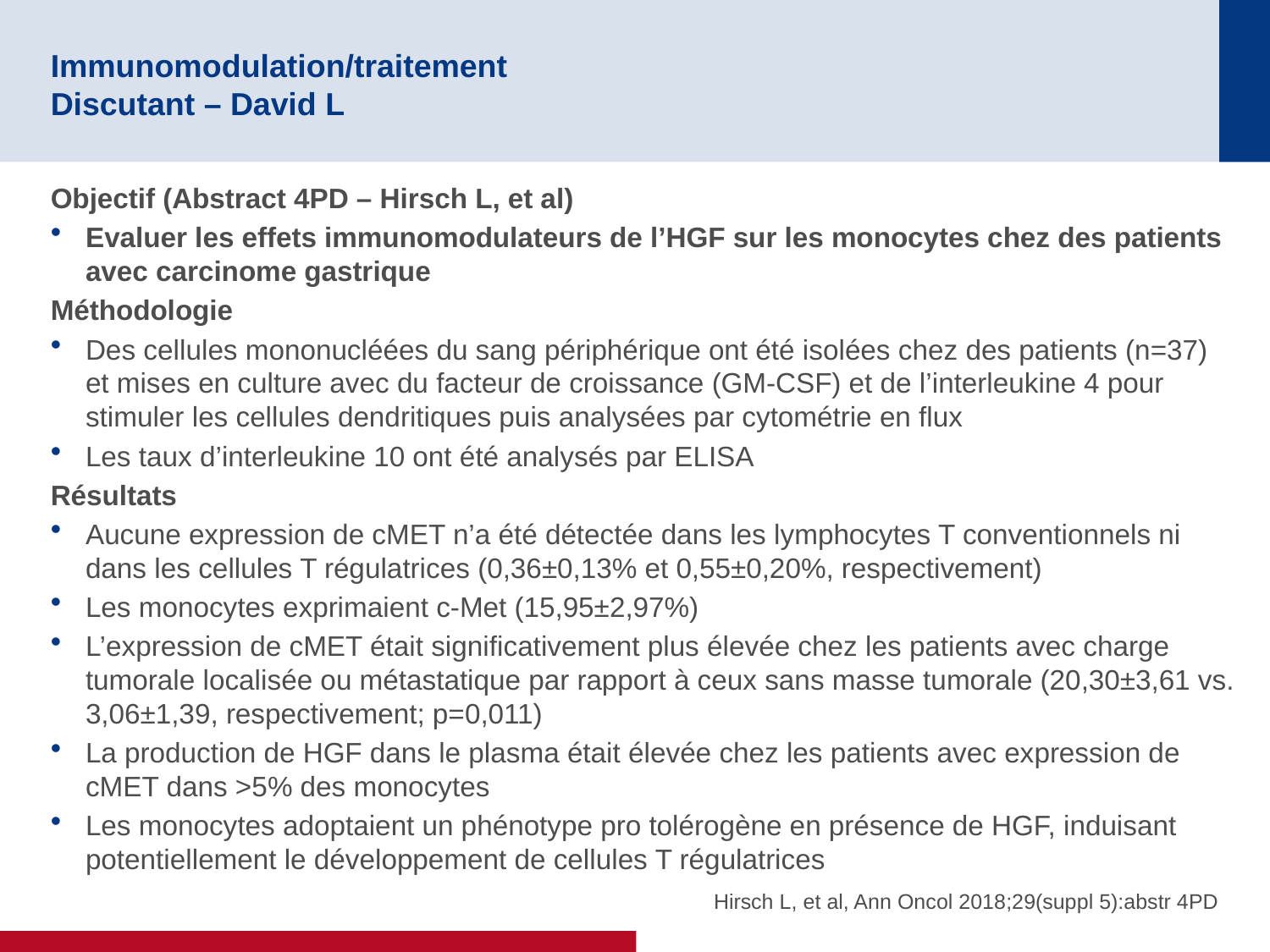

# Immunomodulation/traitement Discutant – David L
Objectif (Abstract 4PD – Hirsch L, et al)
Evaluer les effets immunomodulateurs de l’HGF sur les monocytes chez des patients avec carcinome gastrique
Méthodologie
Des cellules mononucléées du sang périphérique ont été isolées chez des patients (n=37) et mises en culture avec du facteur de croissance (GM-CSF) et de l’interleukine 4 pour stimuler les cellules dendritiques puis analysées par cytométrie en flux
Les taux d’interleukine 10 ont été analysés par ELISA
Résultats
Aucune expression de cMET n’a été détectée dans les lymphocytes T conventionnels ni dans les cellules T régulatrices (0,36±0,13% et 0,55±0,20%, respectivement)
Les monocytes exprimaient c-Met (15,95±2,97%)
L’expression de cMET était significativement plus élevée chez les patients avec charge tumorale localisée ou métastatique par rapport à ceux sans masse tumorale (20,30±3,61 vs. 3,06±1,39, respectivement; p=0,011)
La production de HGF dans le plasma était élevée chez les patients avec expression de cMET dans >5% des monocytes
Les monocytes adoptaient un phénotype pro tolérogène en présence de HGF, induisant potentiellement le développement de cellules T régulatrices
Hirsch L, et al, Ann Oncol 2018;29(suppl 5):abstr 4PD